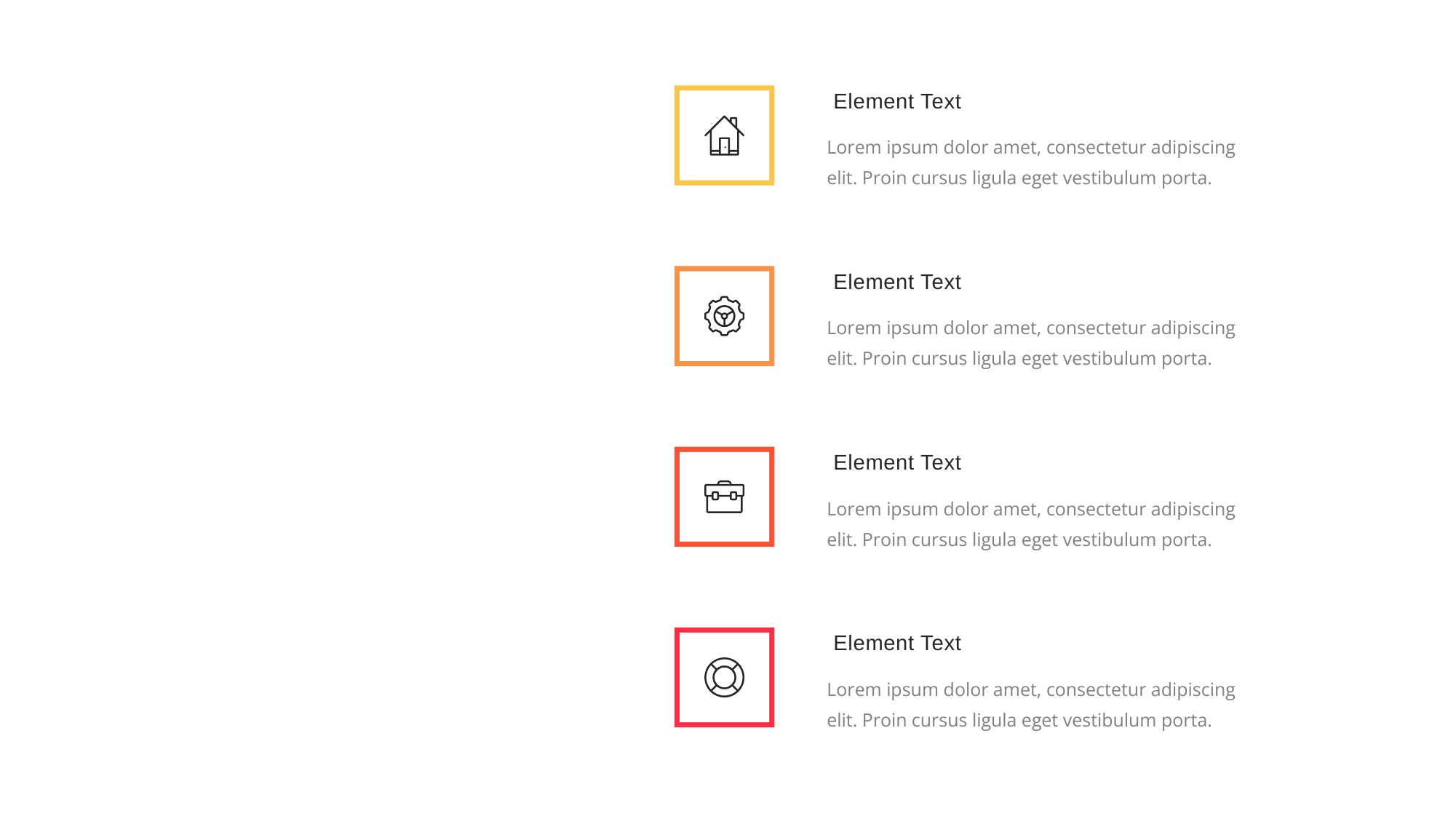

Element Text

Lorem ipsum dolor amet, consectetur adipiscing
elit. Proin cursus ligula eget vestibulum porta.
Element Text

Lorem ipsum dolor amet, consectetur adipiscing
elit. Proin cursus ligula eget vestibulum porta.
Element Text

Lorem ipsum dolor amet, consectetur adipiscing
elit. Proin cursus ligula eget vestibulum porta.
Element Text

Lorem ipsum dolor amet, consectetur adipiscing
elit. Proin cursus ligula eget vestibulum porta.